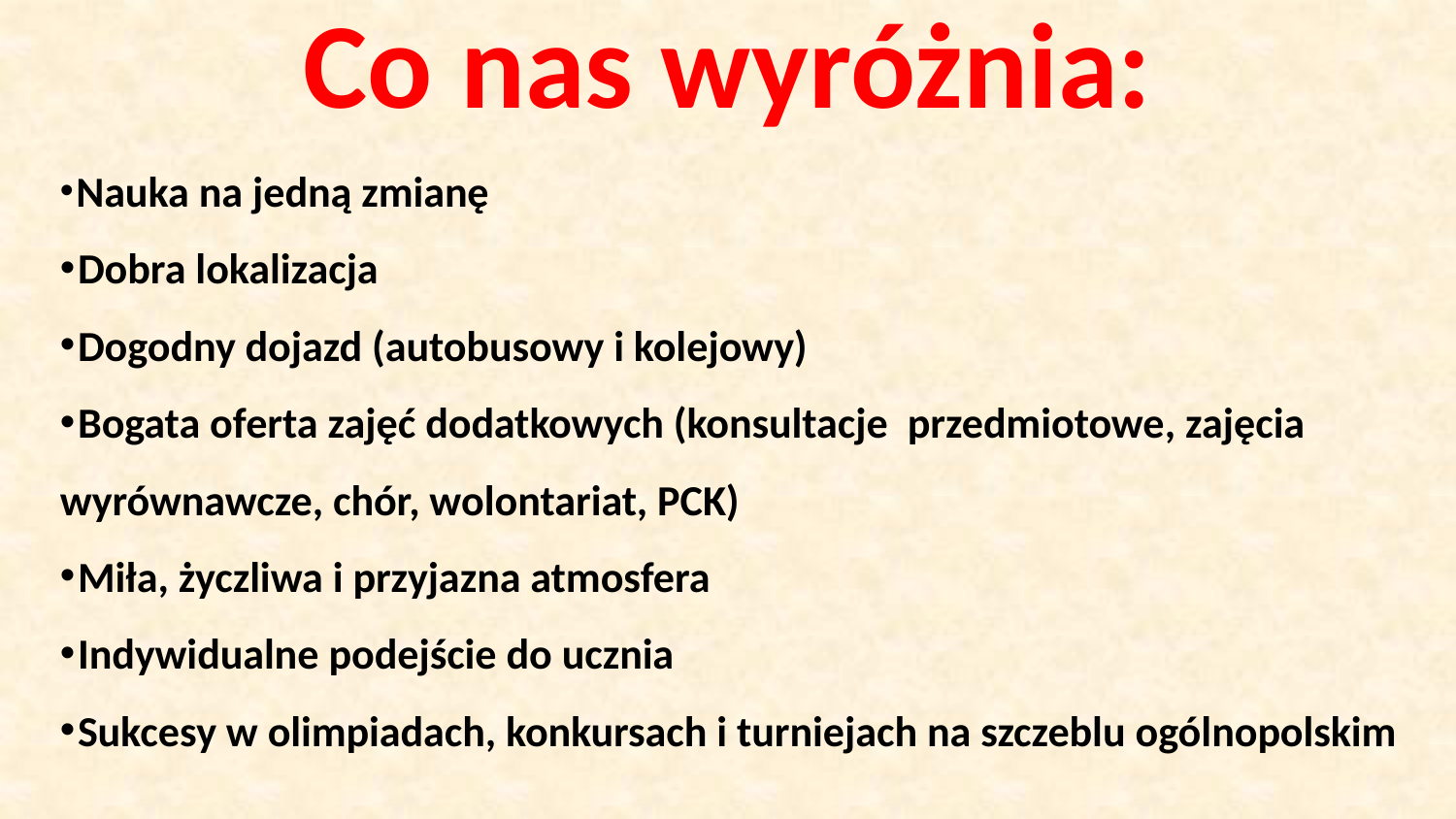

# Co nas wyróżnia:

 Nauka na jedną zmianę
 Dobra lokalizacja
 Dogodny dojazd (autobusowy i kolejowy)
 Bogata oferta zajęć dodatkowych (konsultacje  przedmiotowe, zajęcia wyrównawcze, chór, wolontariat, PCK)
 Miła, życzliwa i przyjazna atmosfera
 Indywidualne podejście do ucznia
 Sukcesy w olimpiadach, konkursach i turniejach na szczeblu ogólnopolskim